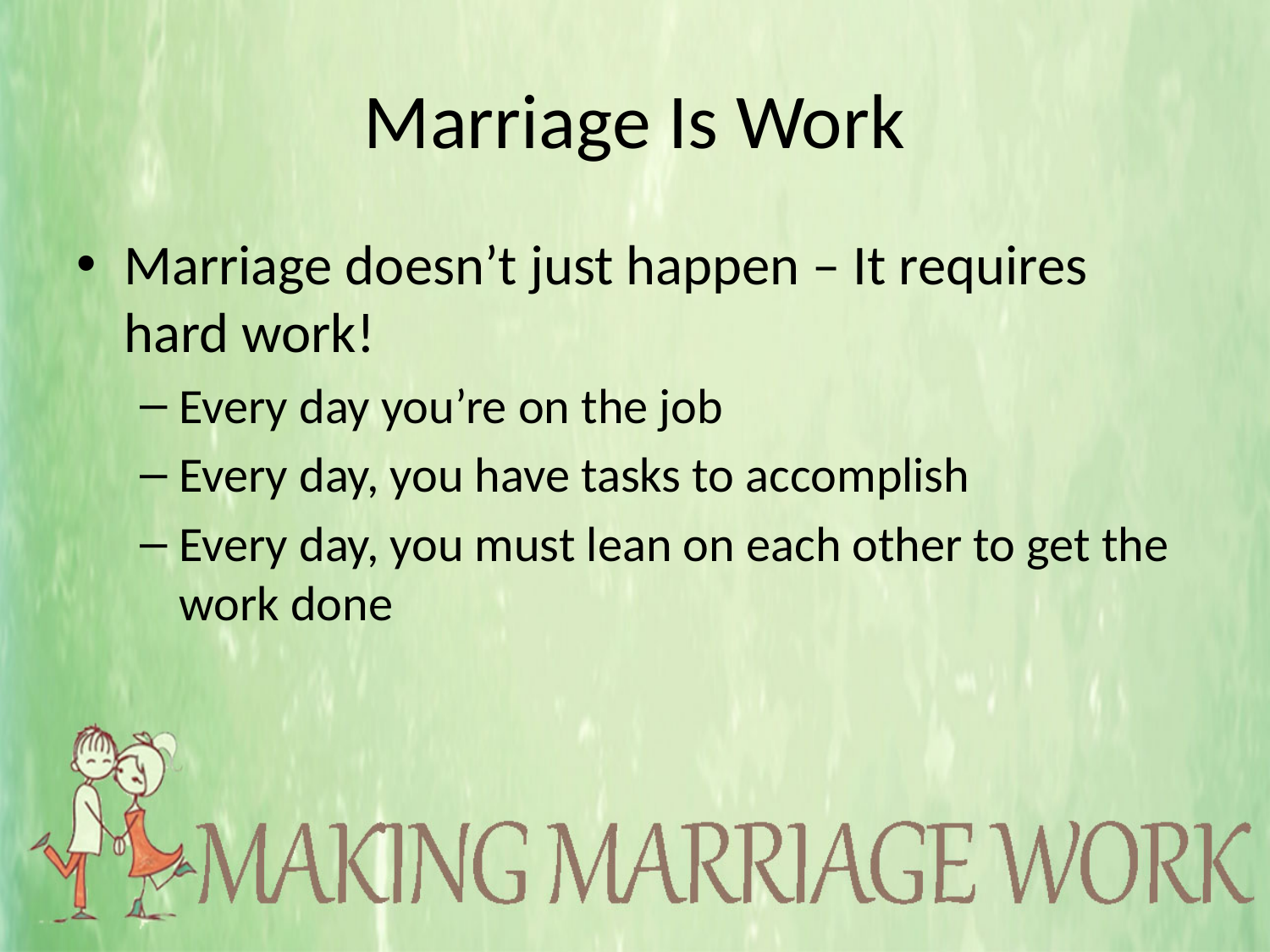

# Marriage Is Work
Marriage doesn’t just happen – It requires hard work!
Every day you’re on the job
Every day, you have tasks to accomplish
Every day, you must lean on each other to get the work done